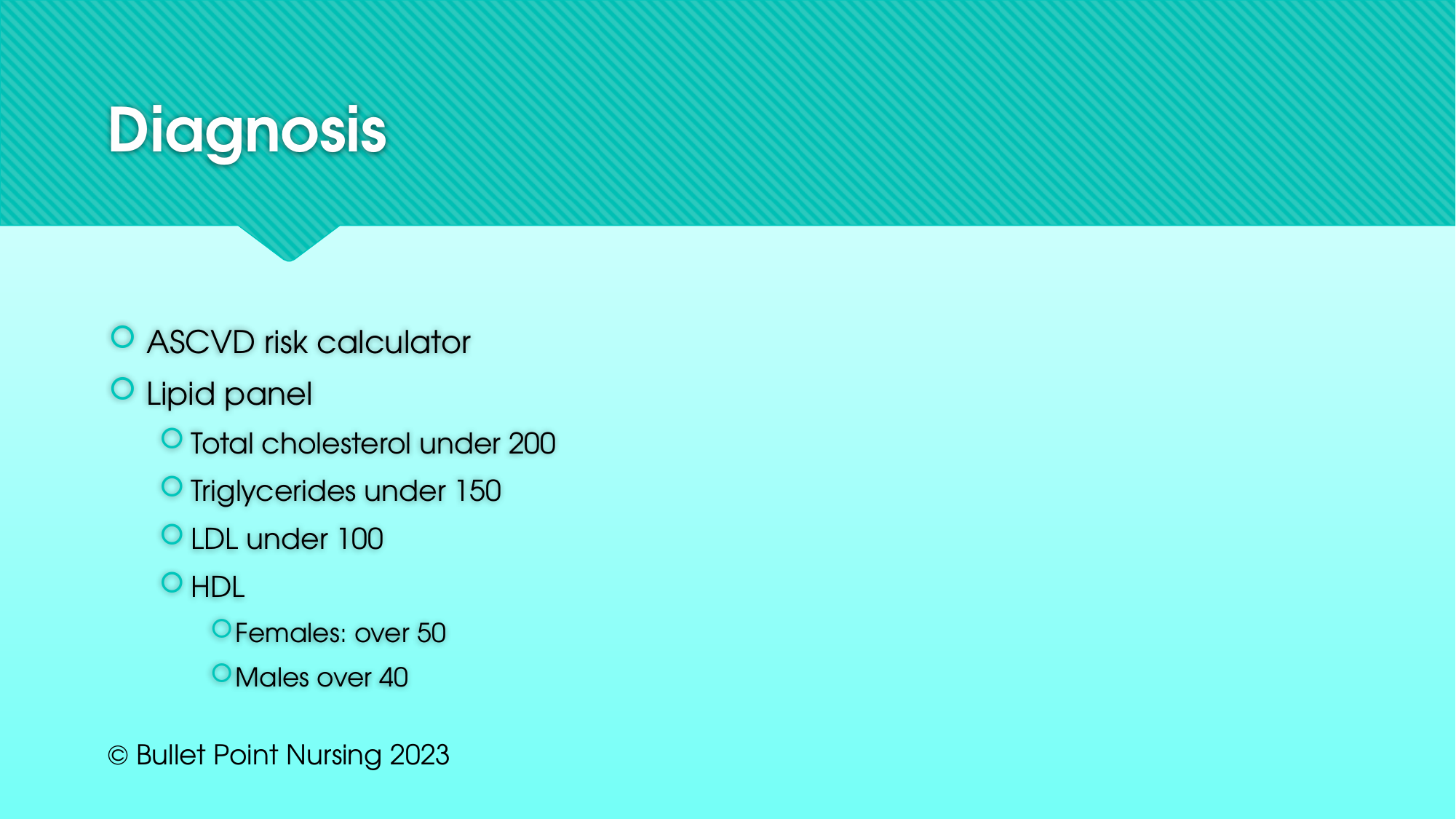

# Diagnosis

ASCVD risk calculator
Lipid panel
Total cholesterol under 200
Triglycerides under 150
LDL under 100
HDL
Females: over 50
Males over 40

© Bullet Point Nursing 2023